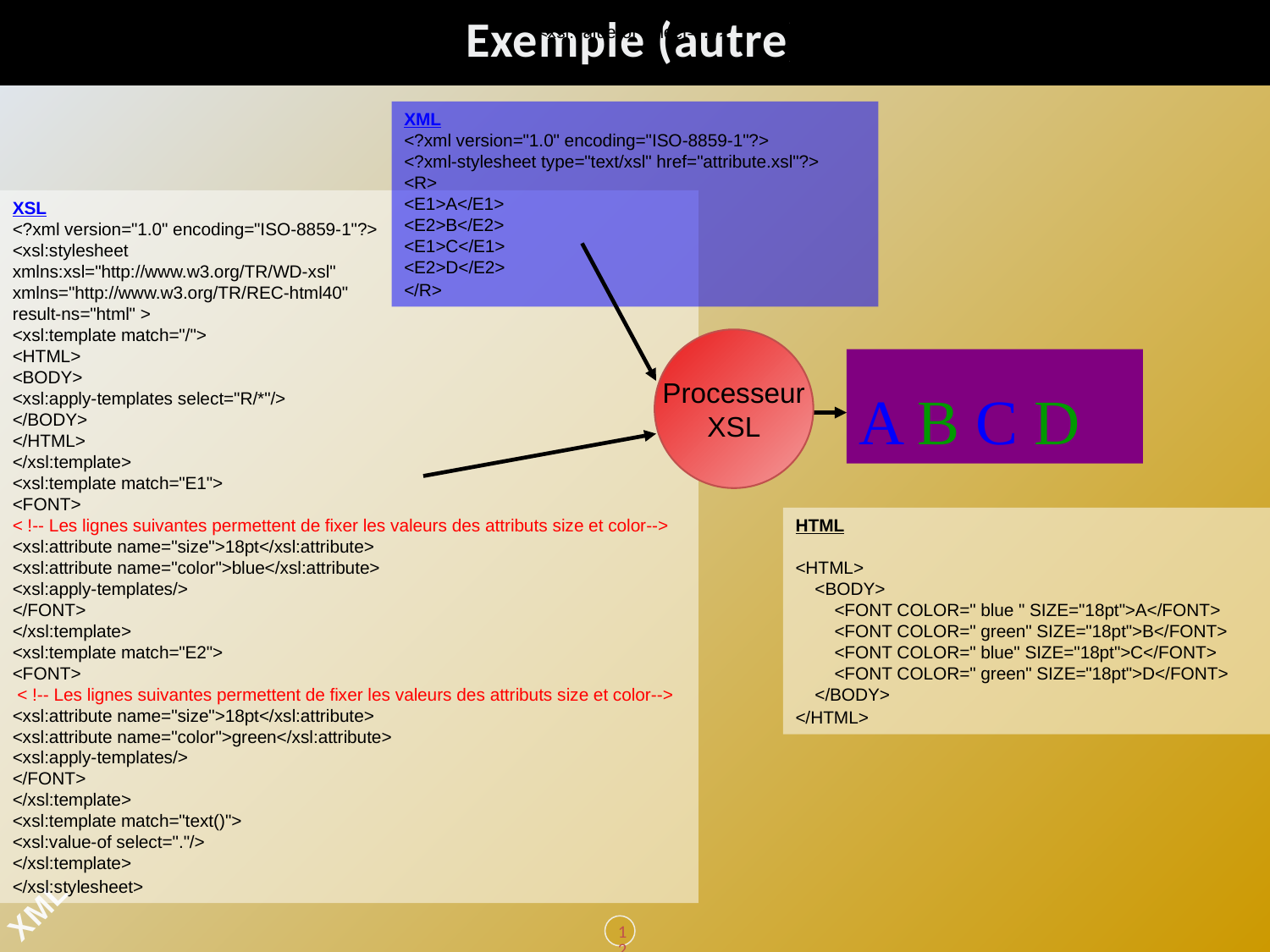

# Exemple (autre)
<xsl:value-of select="."/>
XML
<?xml version="1.0" encoding="ISO-8859-1"?>
<?xml-stylesheet type="text/xsl" href="attribute.xsl"?>
<R>
<E1>A</E1>
<E2>B</E2>
<E1>C</E1>
<E2>D</E2>
</R>
XSL
<?xml version="1.0" encoding="ISO-8859-1"?>
<xsl:stylesheet
xmlns:xsl="http://www.w3.org/TR/WD-xsl"
xmlns="http://www.w3.org/TR/REC-html40"
result-ns="html" >
<xsl:template match="/">
<HTML>
<BODY>
<xsl:apply-templates select="R/*"/>
</BODY>
</HTML>
</xsl:template>
<xsl:template match="E1">
<FONT>
< !-- Les lignes suivantes permettent de fixer les valeurs des attributs size et color-->
<xsl:attribute name="size">18pt</xsl:attribute>
<xsl:attribute name="color">blue</xsl:attribute>
<xsl:apply-templates/>
</FONT>
</xsl:template>
<xsl:template match="E2">
<FONT>
 < !-- Les lignes suivantes permettent de fixer les valeurs des attributs size et color-->
<xsl:attribute name="size">18pt</xsl:attribute>
<xsl:attribute name="color">green</xsl:attribute>
<xsl:apply-templates/>
</FONT>
</xsl:template>
<xsl:template match="text()">
<xsl:value-of select="."/>
</xsl:template>
</xsl:stylesheet>

Processeur
XSL

A B C D

HTML

<HTML>
    <BODY>
        <FONT COLOR=" blue " SIZE="18pt">A</FONT>
        <FONT COLOR=" green" SIZE="18pt">B</FONT>
        <FONT COLOR=" blue" SIZE="18pt">C</FONT>
        <FONT COLOR=" green" SIZE="18pt">D</FONT>
    </BODY>
</HTML>
128